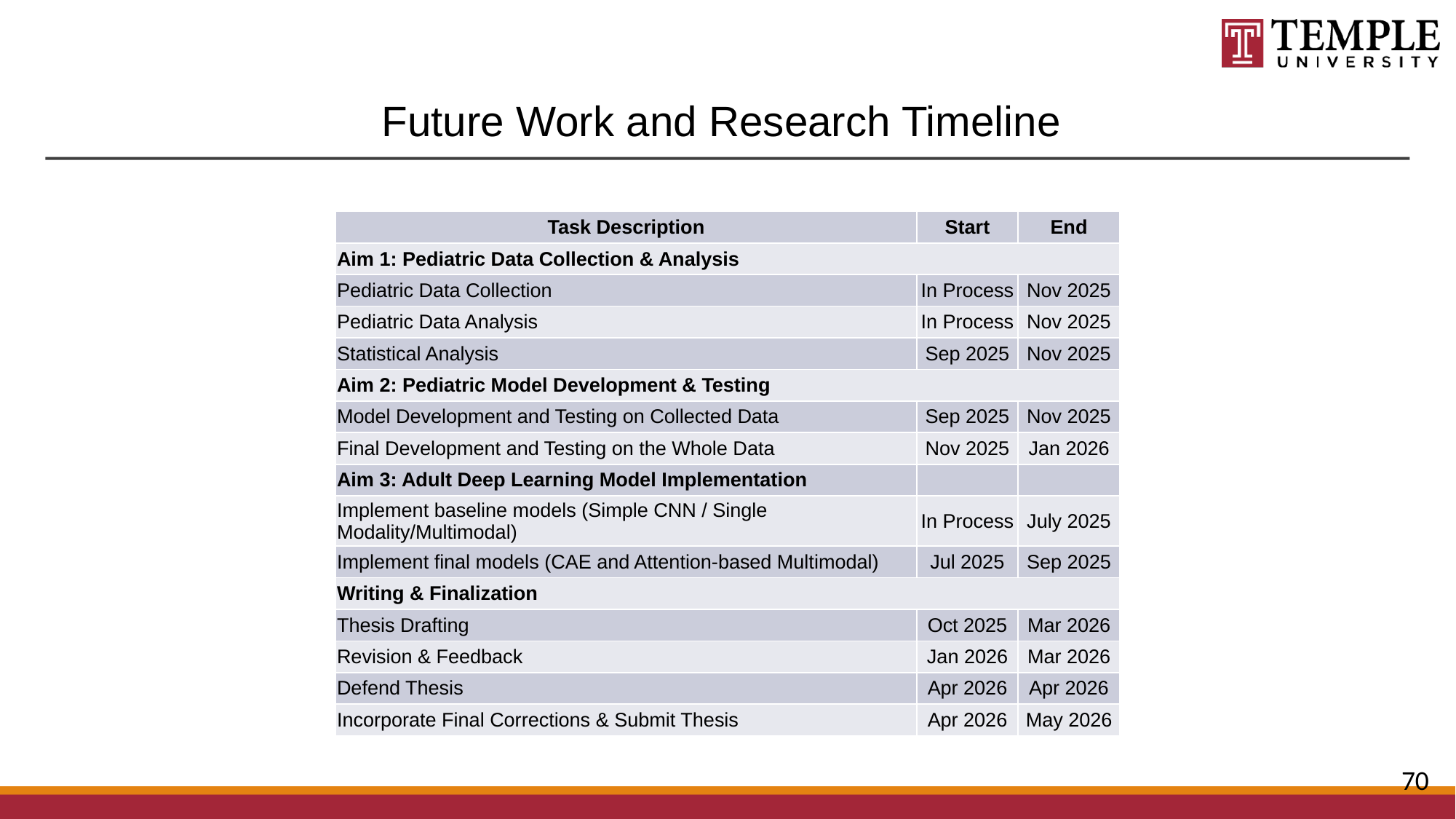

# Future Work and Research Timeline
| Task Description | Start | End |
| --- | --- | --- |
| Aim 1: Pediatric Data Collection & Analysis |  |  |
| Pediatric Data Collection | In Process | Nov 2025 |
| Pediatric Data Analysis | In Process | Nov 2025 |
| Statistical Analysis | Sep 2025 | Nov 2025 |
| Aim 2: Pediatric Model Development & Testing |  |  |
| Model Development and Testing on Collected Data | Sep 2025 | Nov 2025 |
| Final Development and Testing on the Whole Data | Nov 2025 | Jan 2026 |
| Aim 3: Adult Deep Learning Model Implementation |  |  |
| Implement baseline models (Simple CNN / Single Modality/Multimodal) | In Process | July 2025 |
| Implement final models (CAE and Attention-based Multimodal) | Jul 2025 | Sep 2025 |
| Writing & Finalization |  |  |
| Thesis Drafting | Oct 2025 | Mar 2026 |
| Revision & Feedback | Jan 2026 | Mar 2026 |
| Defend Thesis | Apr 2026 | Apr 2026 |
| Incorporate Final Corrections & Submit Thesis | Apr 2026 | May 2026 |
70